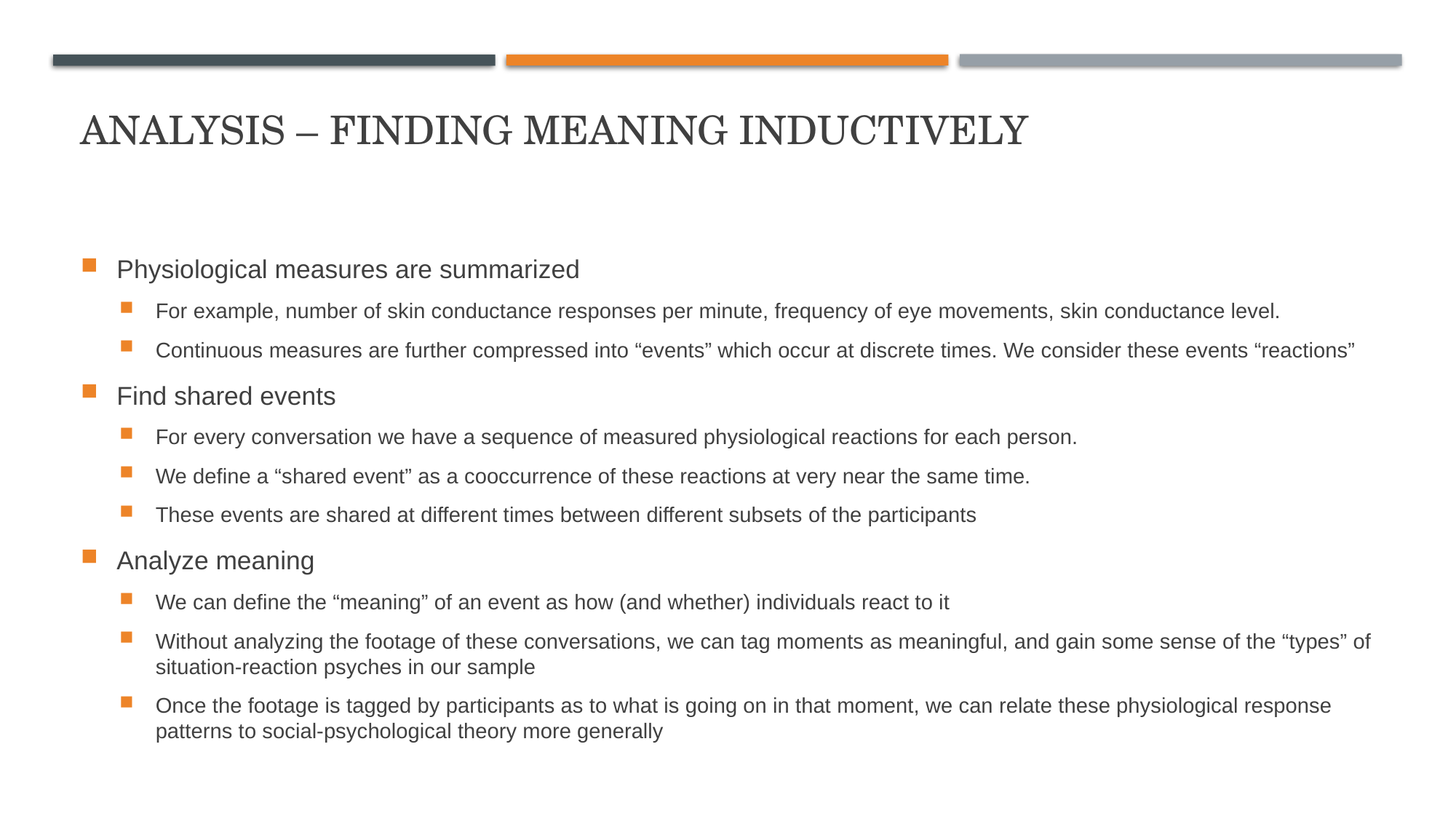

# Analysis – finding meaning inductively
Physiological measures are summarized
For example, number of skin conductance responses per minute, frequency of eye movements, skin conductance level.
Continuous measures are further compressed into “events” which occur at discrete times. We consider these events “reactions”
Find shared events
For every conversation we have a sequence of measured physiological reactions for each person.
We define a “shared event” as a cooccurrence of these reactions at very near the same time.
These events are shared at different times between different subsets of the participants
Analyze meaning
We can define the “meaning” of an event as how (and whether) individuals react to it
Without analyzing the footage of these conversations, we can tag moments as meaningful, and gain some sense of the “types” of situation-reaction psyches in our sample
Once the footage is tagged by participants as to what is going on in that moment, we can relate these physiological response patterns to social-psychological theory more generally